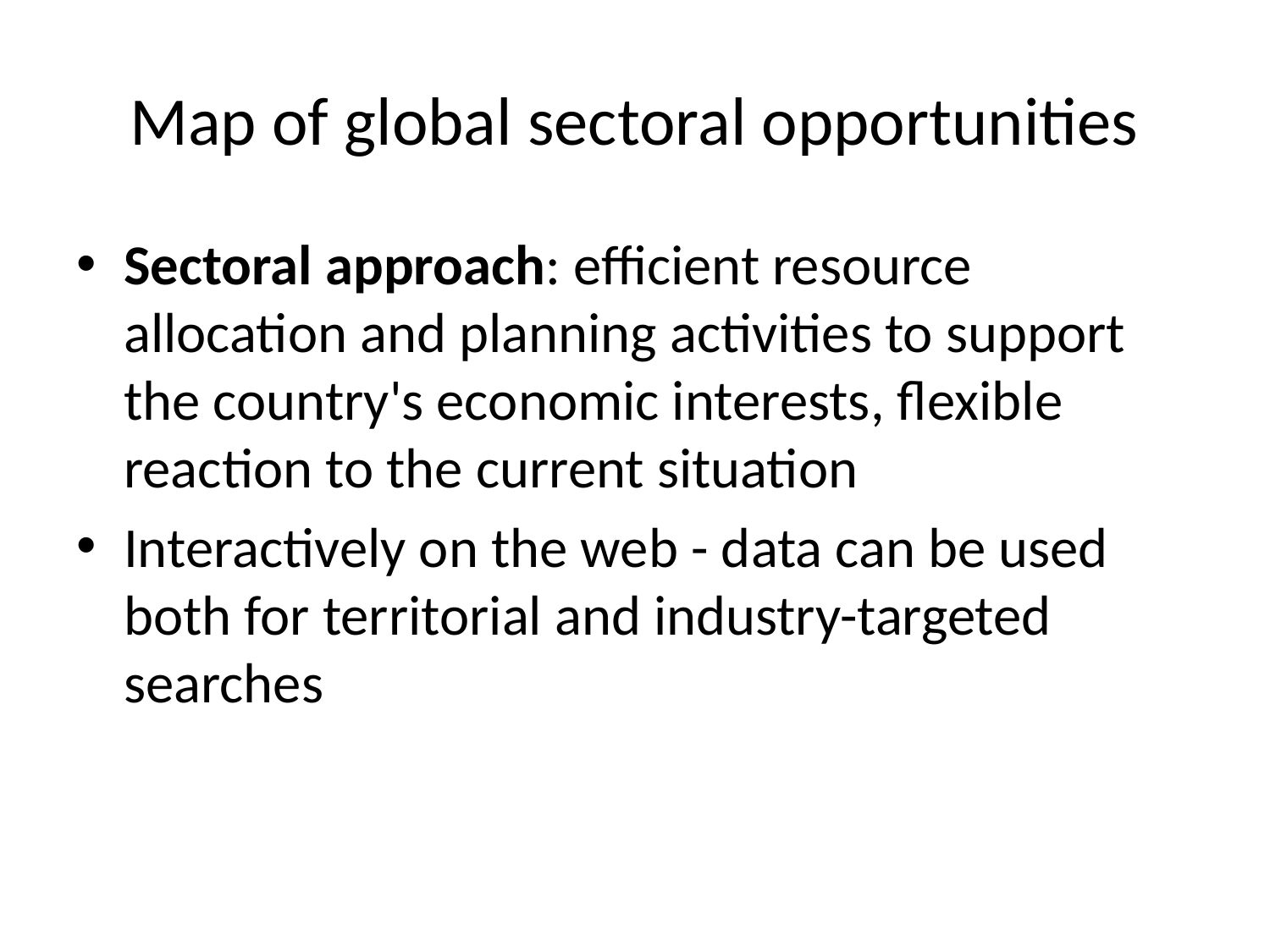

# Map of global sectoral opportunities
Sectoral approach: efficient resource allocation and planning activities to support the country's economic interests, flexible reaction to the current situation
Interactively on the web - data can be used both for territorial and industry-targeted searches